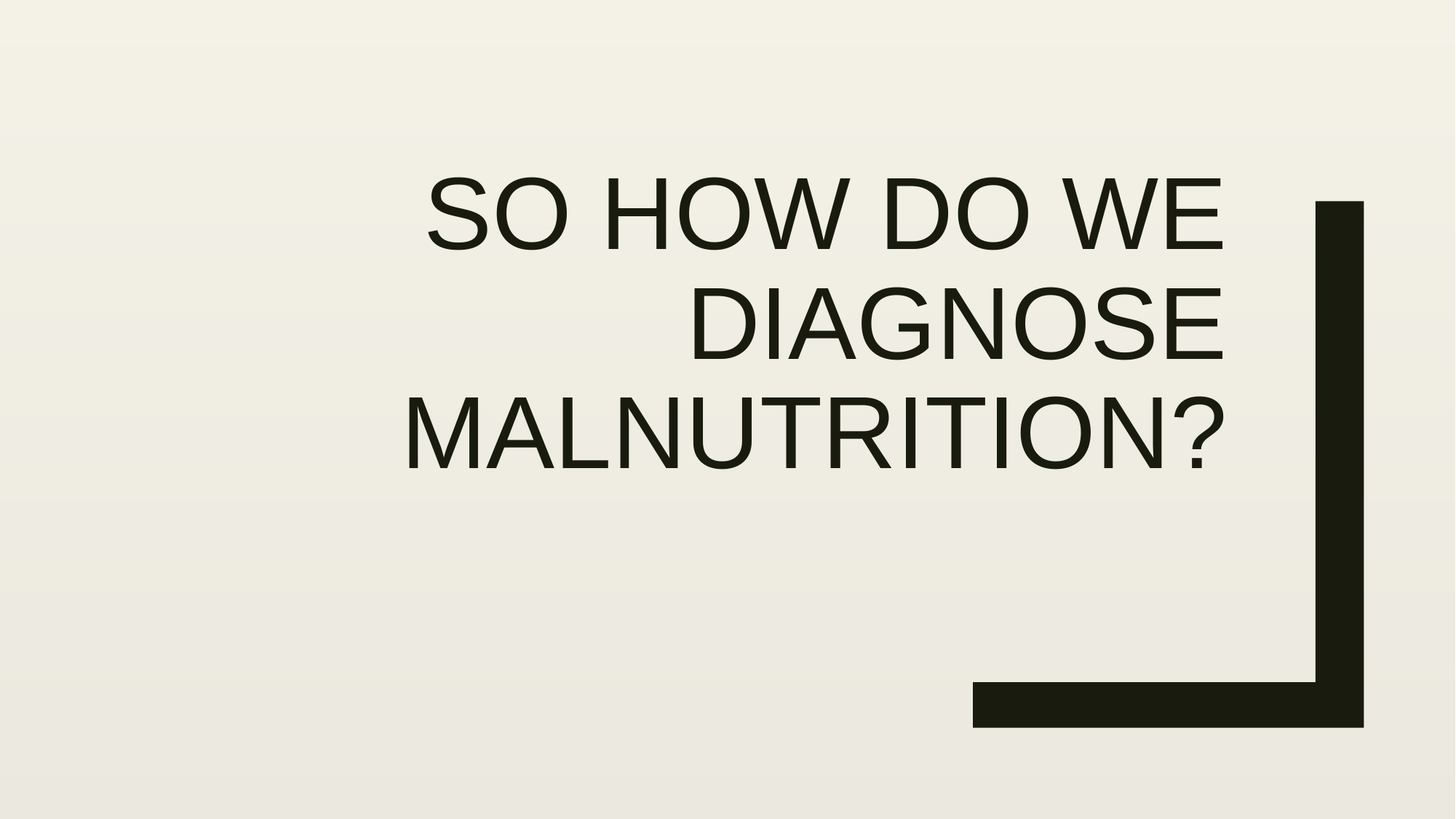

# So How do we diagnose malnutrition?